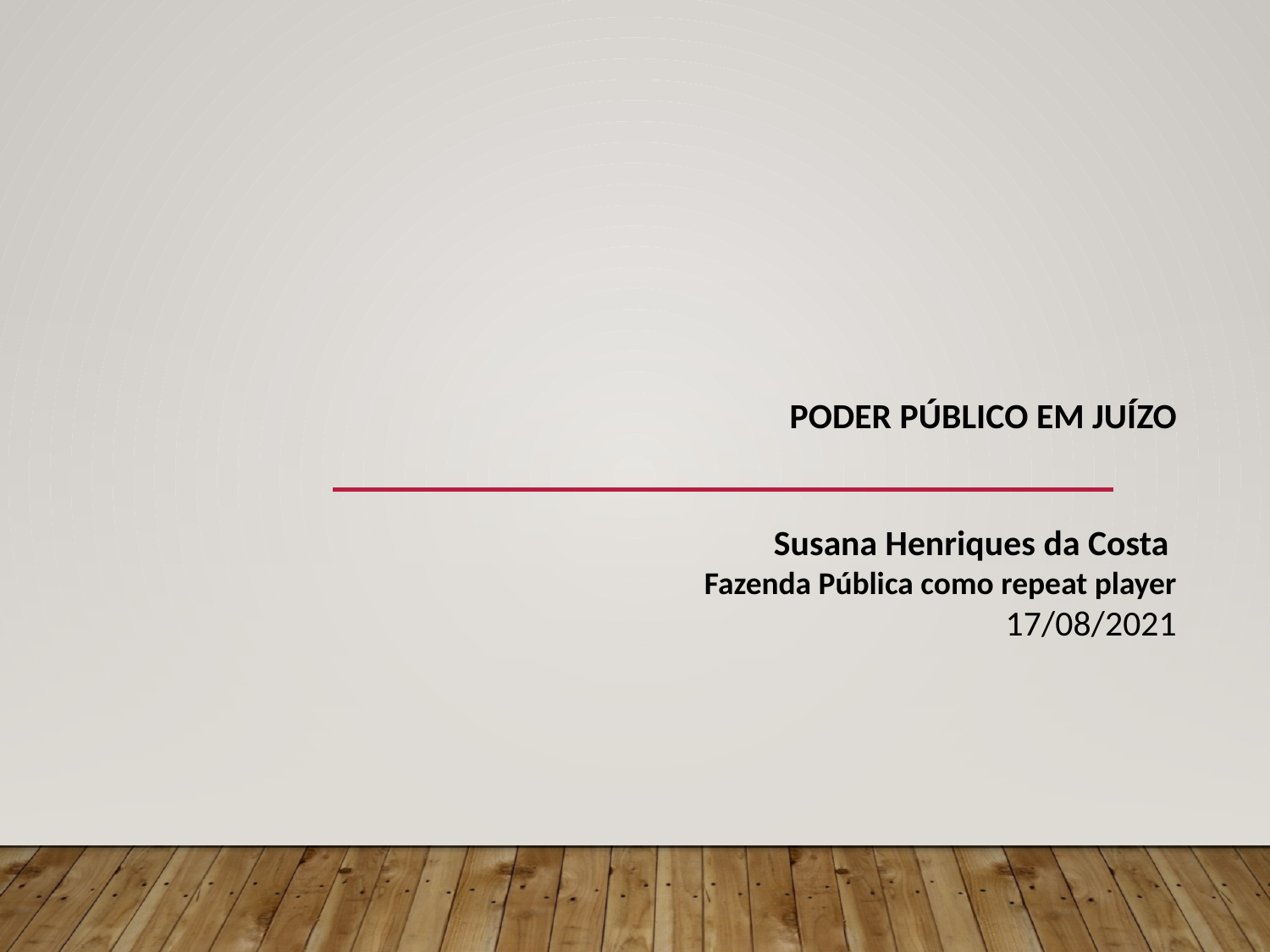

PODER PÚBLICO EM JUÍZO

 Susana Henriques da Costa
Fazenda Pública como repeat player
17/08/2021